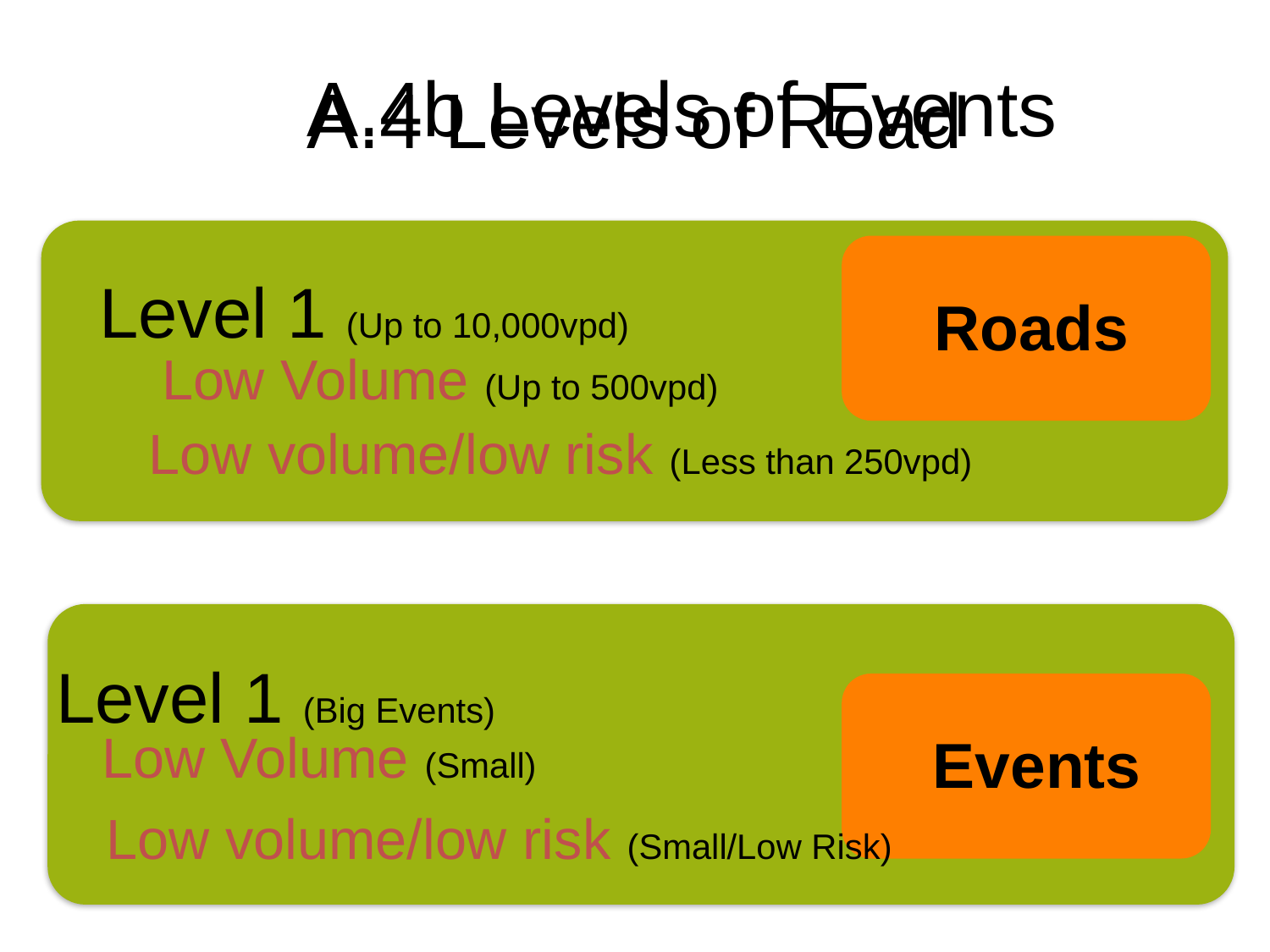

A.4b Levels of Events
# A.4 Levels of Road
Level 1 (Up to 10,000vpd)

Roads
Low Volume (Up to 500vpd)
Low volume/low risk (Less than 250vpd)
Level 1 (Big Events)

Low Volume (Small)

Events
Low volume/low risk (Small/Low Risk)